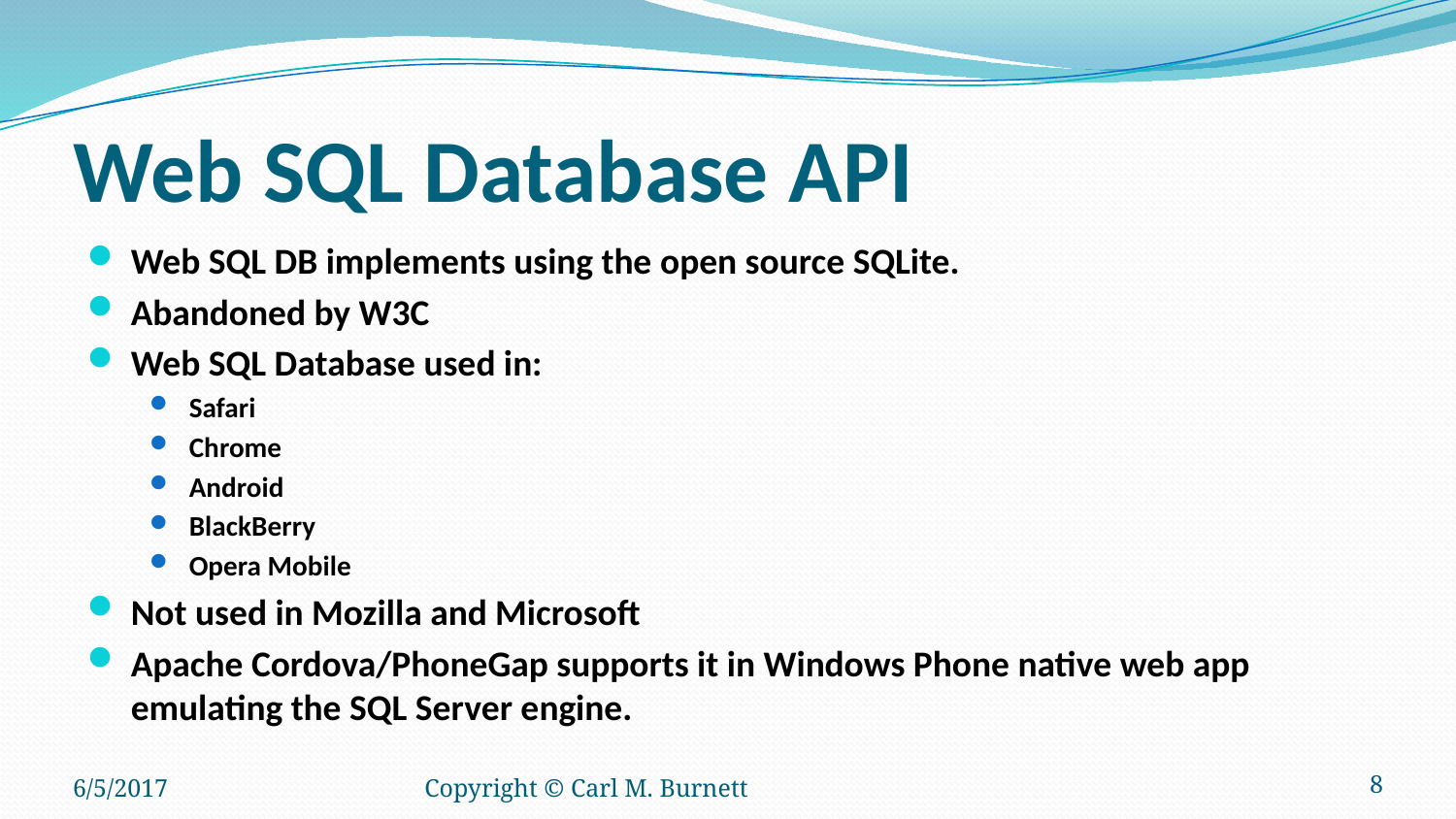

# Web SQL Database API
Web SQL DB implements using the open source SQLite.
Abandoned by W3C
Web SQL Database used in:
Safari
Chrome
Android
BlackBerry
Opera Mobile
Not used in Mozilla and Microsoft
Apache Cordova/PhoneGap supports it in Windows Phone native web app emulating the SQL Server engine.
6/5/2017
Copyright © Carl M. Burnett
8